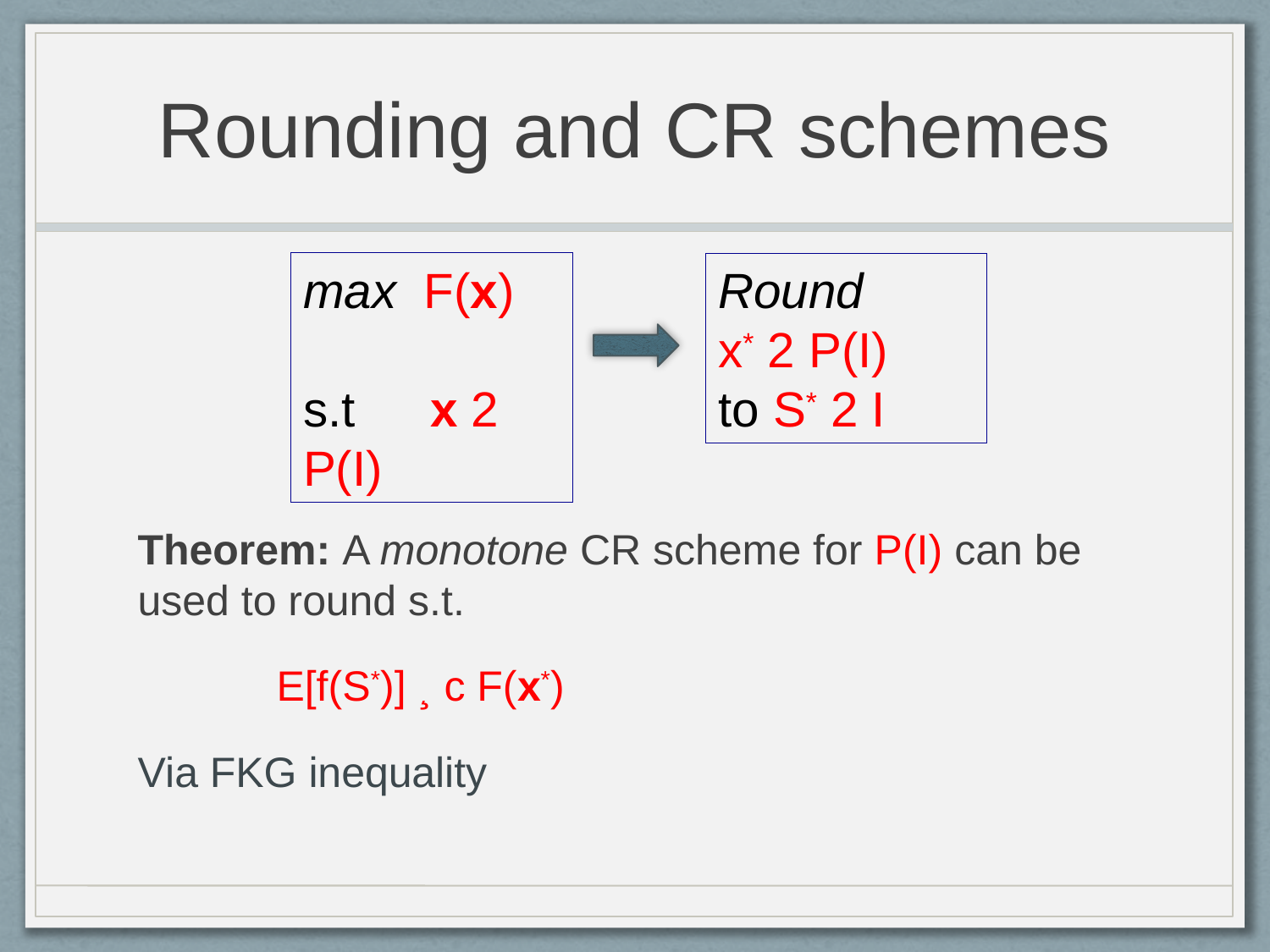

# Rounding and CR schemes
max  F(x)

s.t 	x 2 P(I)
Round
x* 2 P(I)
to S* 2 I

Theorem: A monotone CR scheme for P(I) can be used to round s.t.
	 E[f(S*)] ¸ c F(x*)
Via FKG inequality